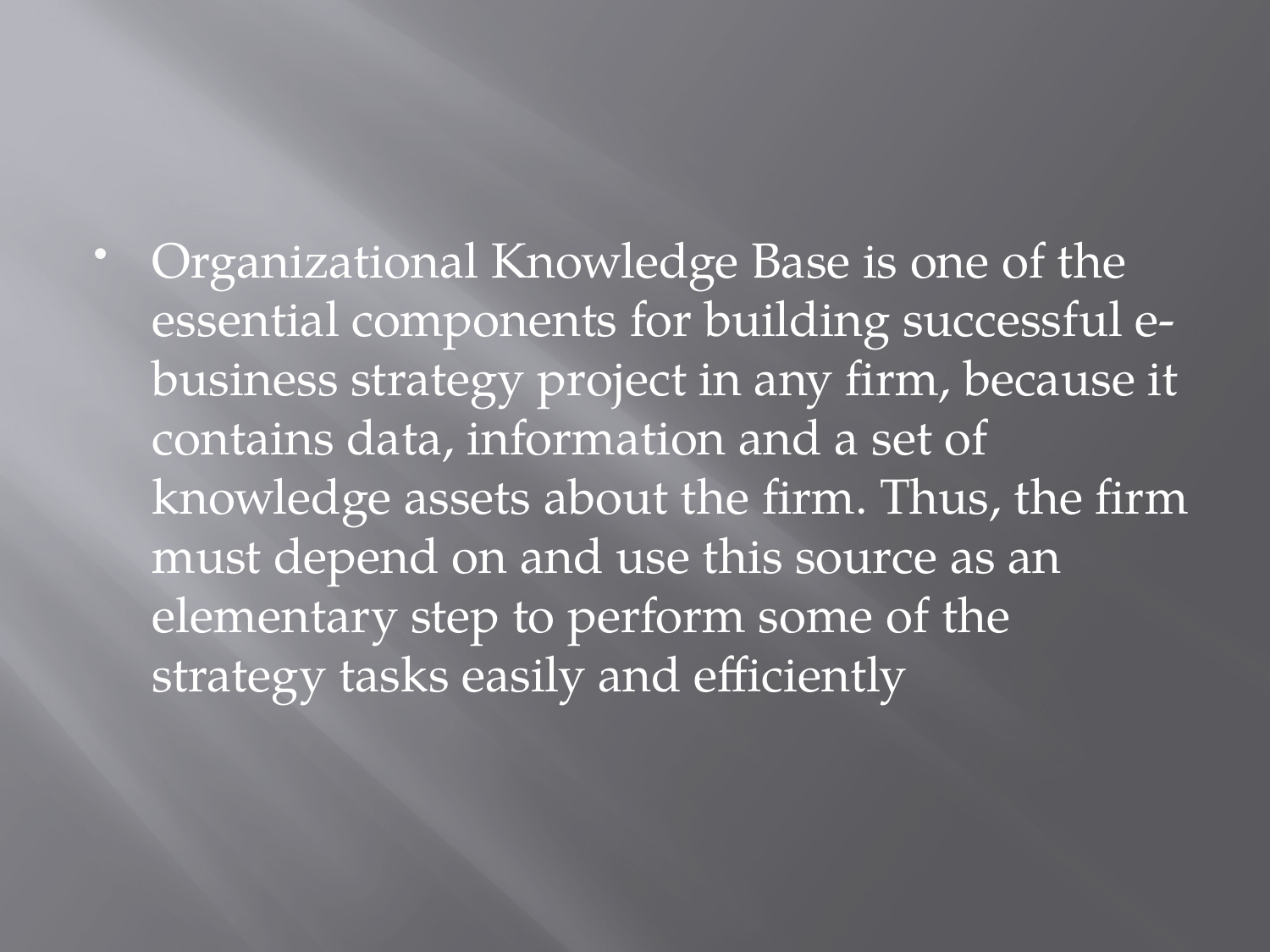

#
Organizational Knowledge Base is one of the essential components for building successful e-business strategy project in any firm, because it contains data, information and a set of knowledge assets about the firm. Thus, the firm must depend on and use this source as an elementary step to perform some of the strategy tasks easily and efficiently